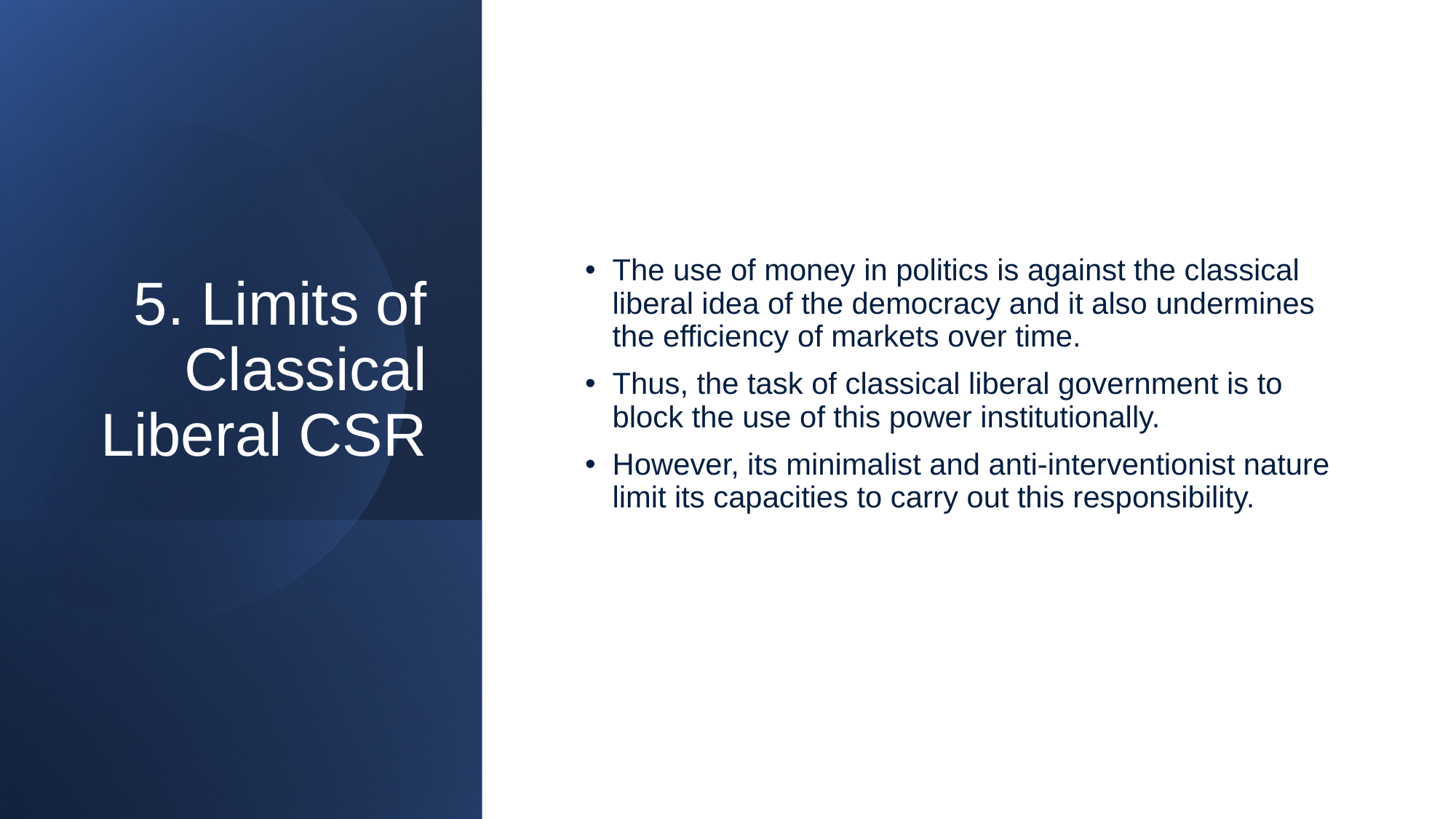

# 5. Limits of Classical Liberal CSR
The use of money in politics is against the classical liberal idea of the democracy and it also undermines the efficiency of markets over time.
Thus, the task of classical liberal government is to block the use of this power institutionally.
However, its minimalist and anti-interventionist nature limit its capacities to carry out this responsibility.